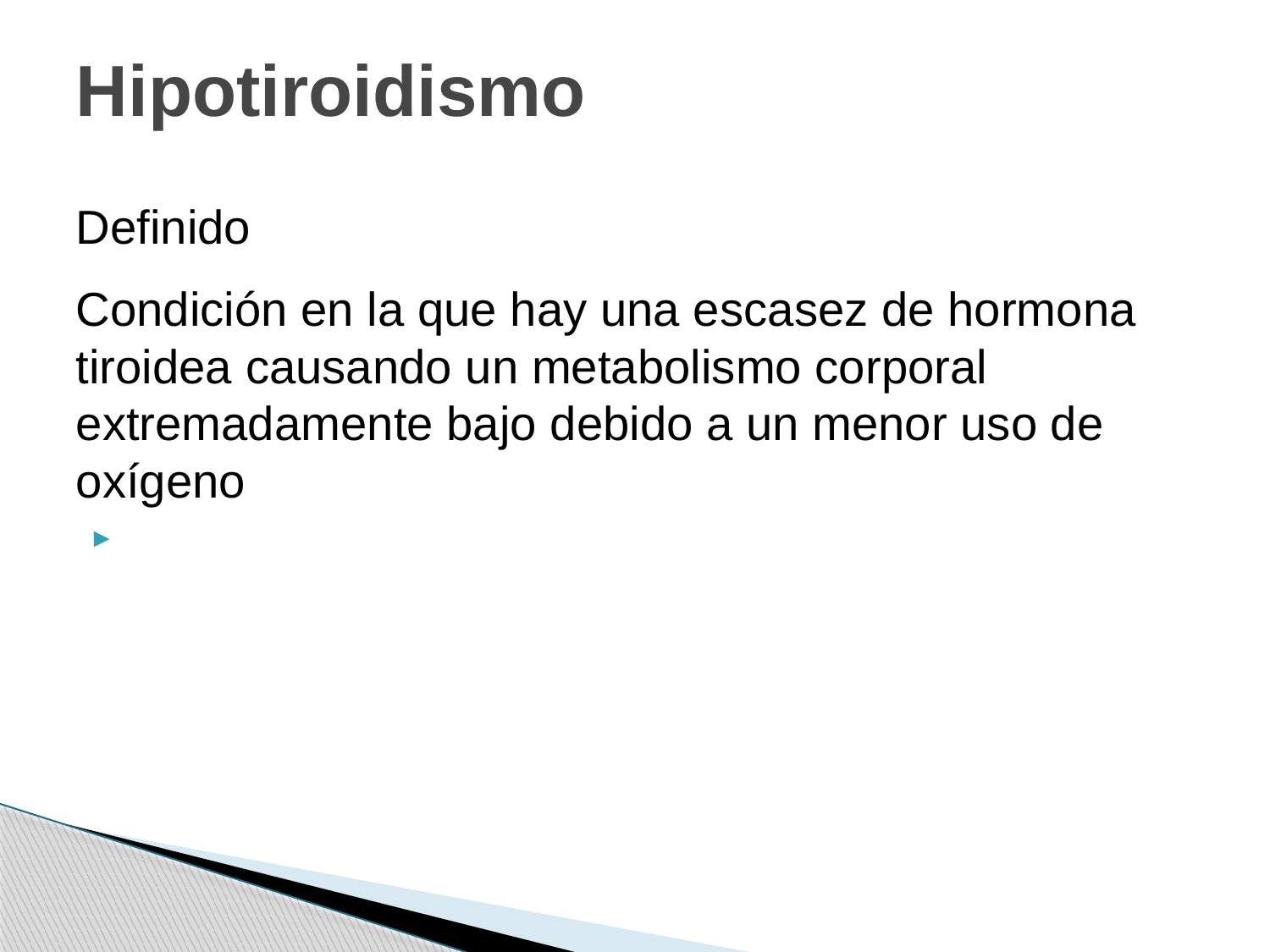

# Hipotiroidismo

Definido
Condición en la que hay una escasez de hormona tiroidea causando un metabolismo corporal extremadamente bajo debido a un menor uso de oxígeno